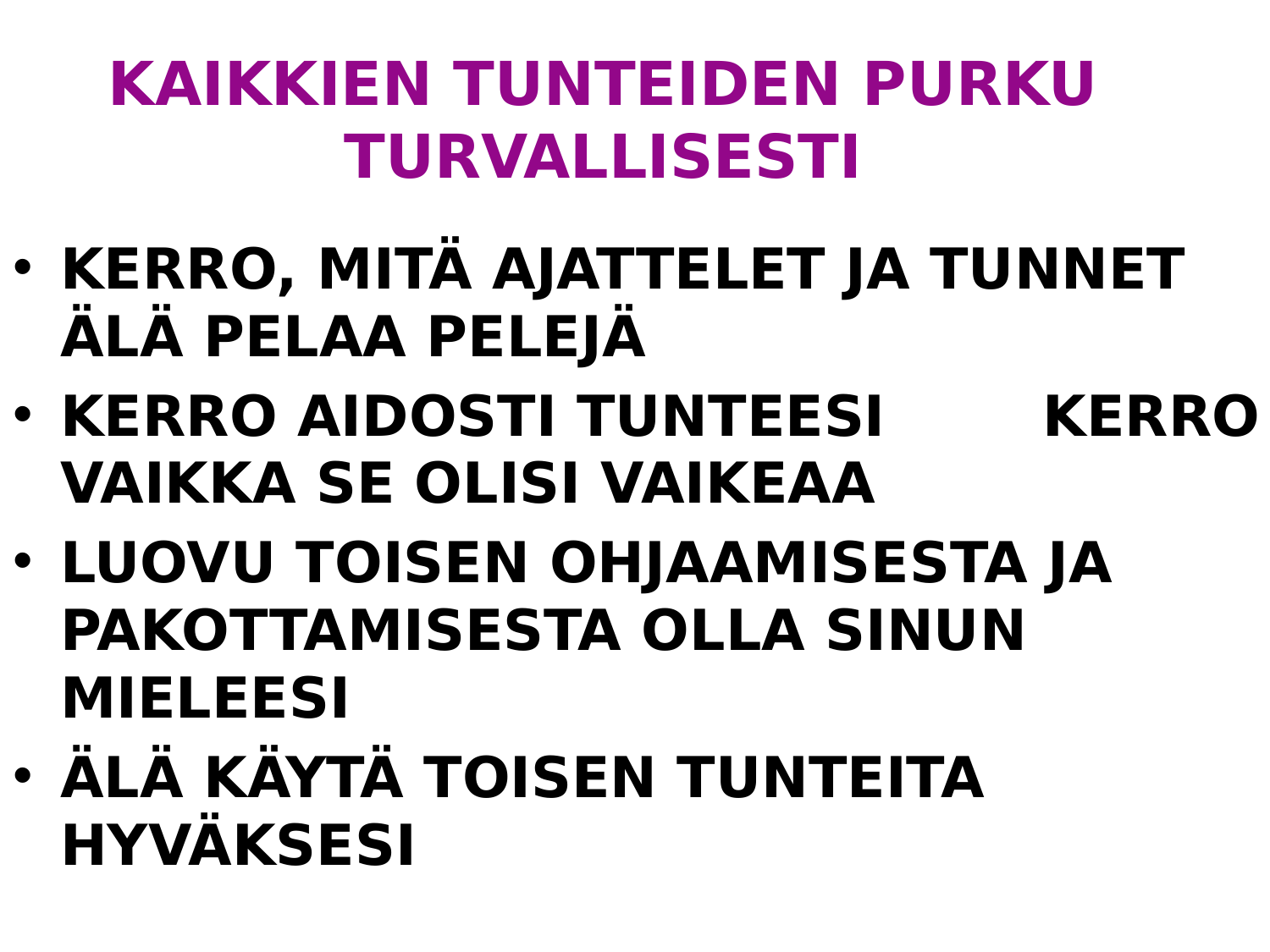

# KAIKKIEN TUNTEIDEN PURKU TURVALLISESTI
KERRO, MITÄ AJATTELET JA TUNNET ÄLÄ PELAA PELEJÄ
KERRO AIDOSTI TUNTEESI        KERRO VAIKKA SE OLISI VAIKEAA
LUOVU TOISEN OHJAAMISESTA JA PAKOTTAMISESTA OLLA SINUN MIELEESI
ÄLÄ KÄYTÄ TOISEN TUNTEITA HYVÄKSESI